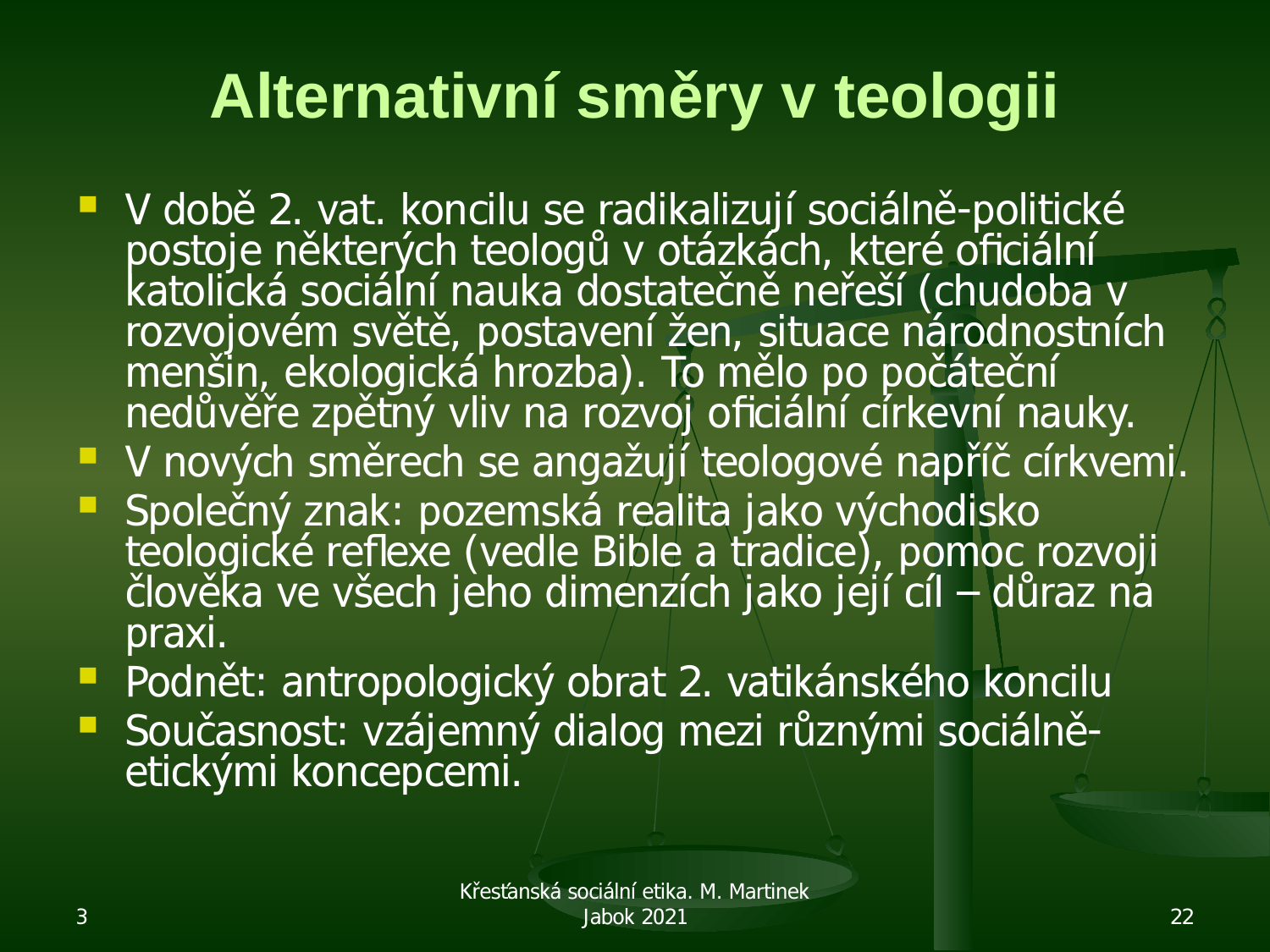

# Alternativní směry v teologii
V době 2. vat. koncilu se radikalizují sociálně-politické postoje některých teologů v otázkách, které oficiální katolická sociální nauka dostatečně neřeší (chudoba v rozvojovém světě, postavení žen, situace národnostních menšin, ekologická hrozba). To mělo po počáteční nedůvěře zpětný vliv na rozvoj oficiální církevní nauky.
V nových směrech se angažují teologové napříč církvemi.
Společný znak: pozemská realita jako východisko teologické reflexe (vedle Bible a tradice), pomoc rozvoji člověka ve všech jeho dimenzích jako její cíl – důraz na praxi.
Podnět: antropologický obrat 2. vatikánského koncilu
Současnost: vzájemný dialog mezi různými sociálně-etickými koncepcemi.
3
Křesťanská sociální etika. M. Martinek Jabok 2021
22